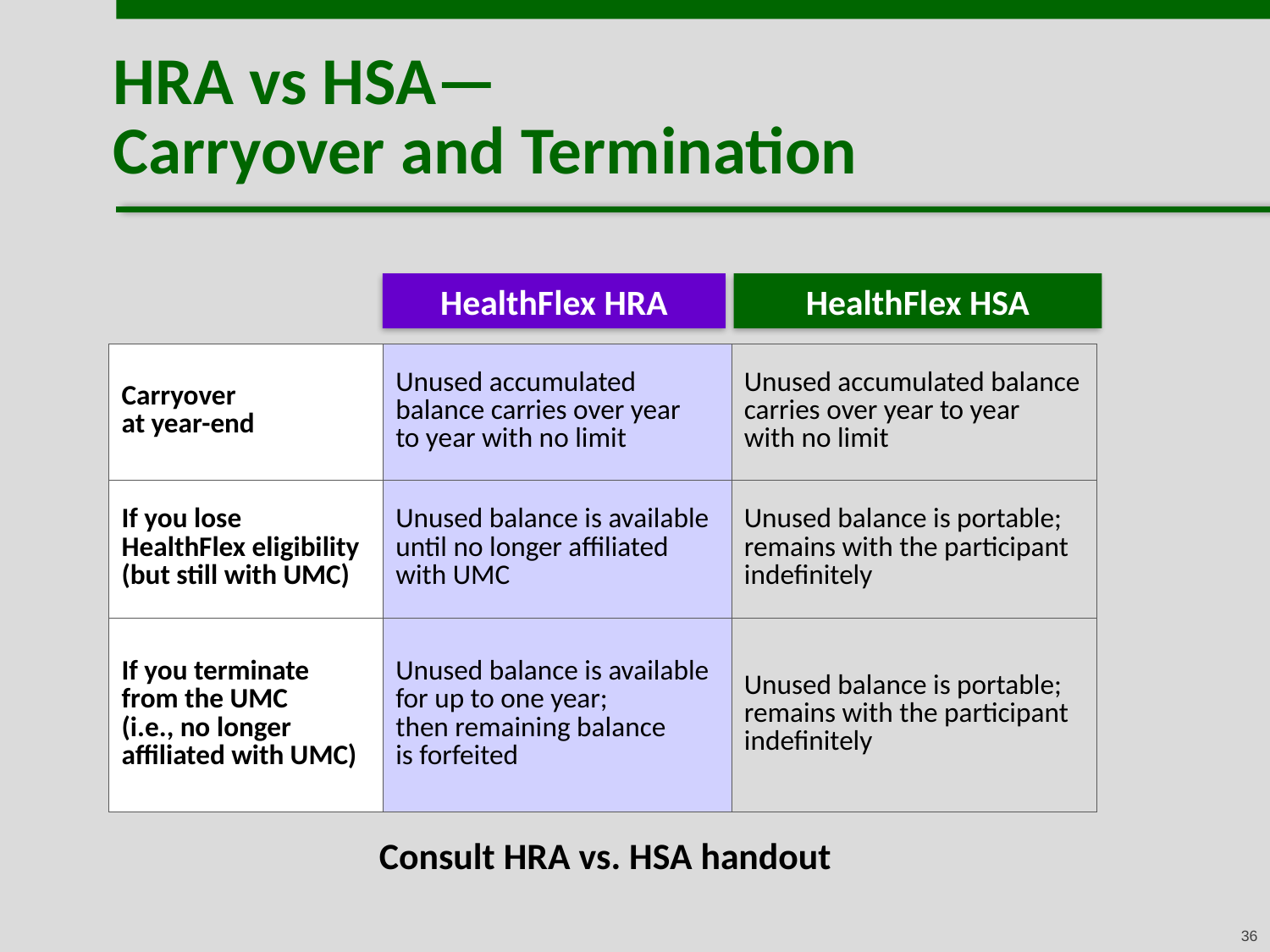

# HRA vs HSA— Carryover and Termination
HealthFlex HRA
HealthFlex HSA
| Carryover at year-end | Unused accumulated balance carries over year to year with no limit | Unused accumulated balance carries over year to year with no limit |
| --- | --- | --- |
| If you lose HealthFlex eligibility (but still with UMC) | Unused balance is available until no longer affiliated with UMC | Unused balance is portable; remains with the participant indefinitely |
| If you terminate from the UMC (i.e., no longer affiliated with UMC) | Unused balance is available for up to one year; then remaining balance is forfeited | Unused balance is portable; remains with the participant indefinitely |
Consult HRA vs. HSA handout